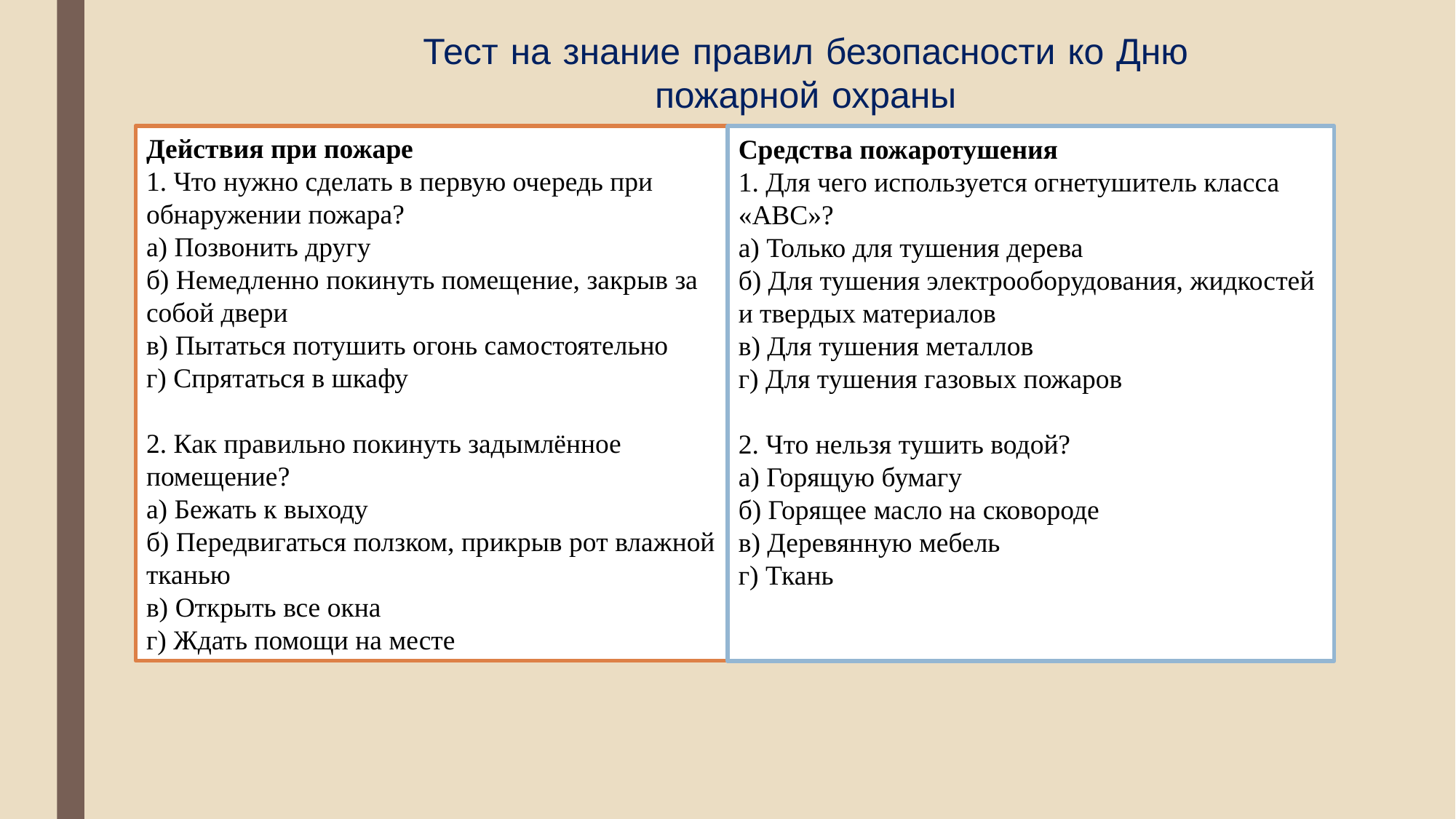

Тест на знание правил безопасности ко Дню пожарной охраны
Действия при пожаре
1. Что нужно сделать в первую очередь при обнаружении пожара?
а) Позвонить другу
б) Немедленно покинуть помещение, закрыв за собой двери
в) Пытаться потушить огонь самостоятельно
г) Спрятаться в шкафу

2. Как правильно покинуть задымлённое помещение?
а) Бежать к выходу
б) Передвигаться ползком, прикрыв рот влажной тканью
в) Открыть все окна
г) Ждать помощи на месте
Средства пожаротушения
1. Для чего используется огнетушитель класса «ABC»?
а) Только для тушения дерева
б) Для тушения электрооборудования, жидкостей и твердых материалов
в) Для тушения металлов
г) Для тушения газовых пожаров

2. Что нельзя тушить водой?
а) Горящую бумагу
б) Горящее масло на сковороде
в) Деревянную мебель
г) Ткань